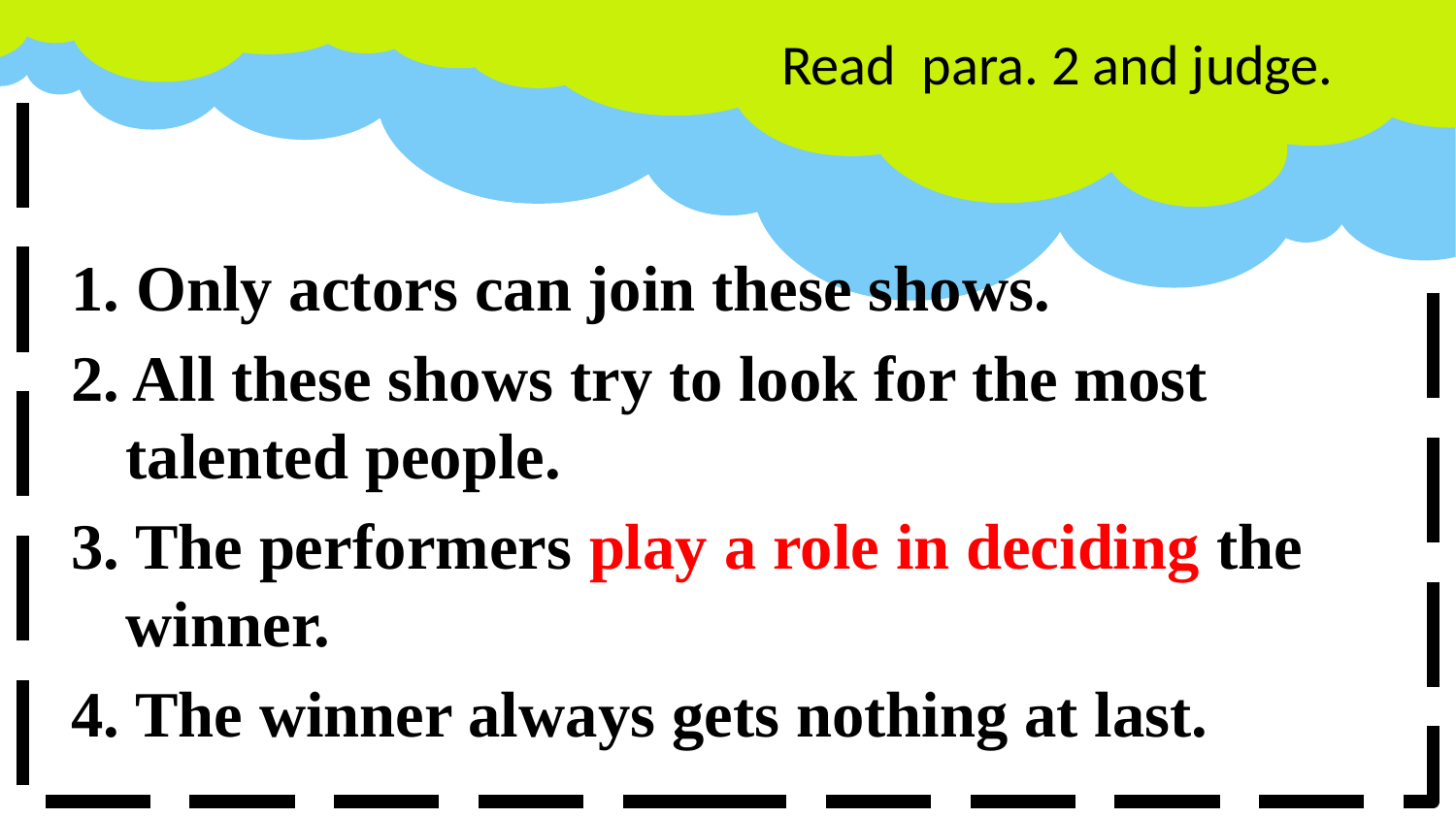

Read  para. 2 and judge.
1. Only actors can join these shows.
2. All these shows try to look for the most talented people.
3. The performers play a role in deciding the winner.
4. The winner always gets nothing at last.